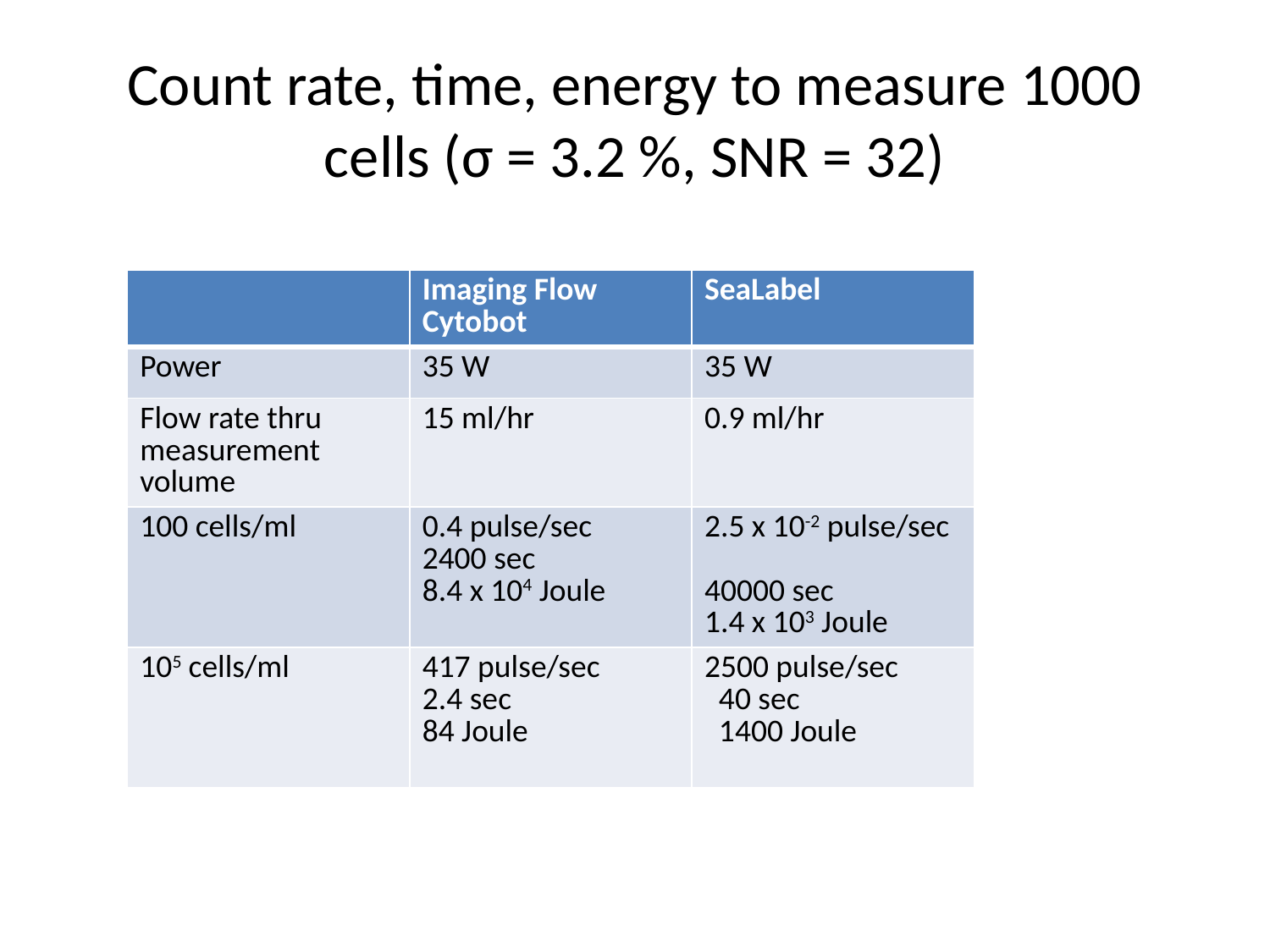

# Count rate, time, energy to measure 1000 cells (σ = 3.2 %, SNR = 32)
|  | Imaging Flow Cytobot | SeaLabel |
| --- | --- | --- |
| Power | 35 W | 35 W |
| Flow rate thru measurement volume | 15 ml/hr | 0.9 ml/hr |
| 100 cells/ml | 0.4 pulse/sec 2400 sec 8.4 x 104 Joule | 2.5 x 10-2 pulse/sec 40000 sec 1.4 x 103 Joule |
| 105 cells/ml | 417 pulse/sec 2.4 sec 84 Joule | 2500 pulse/sec   40 sec   1400 Joule |